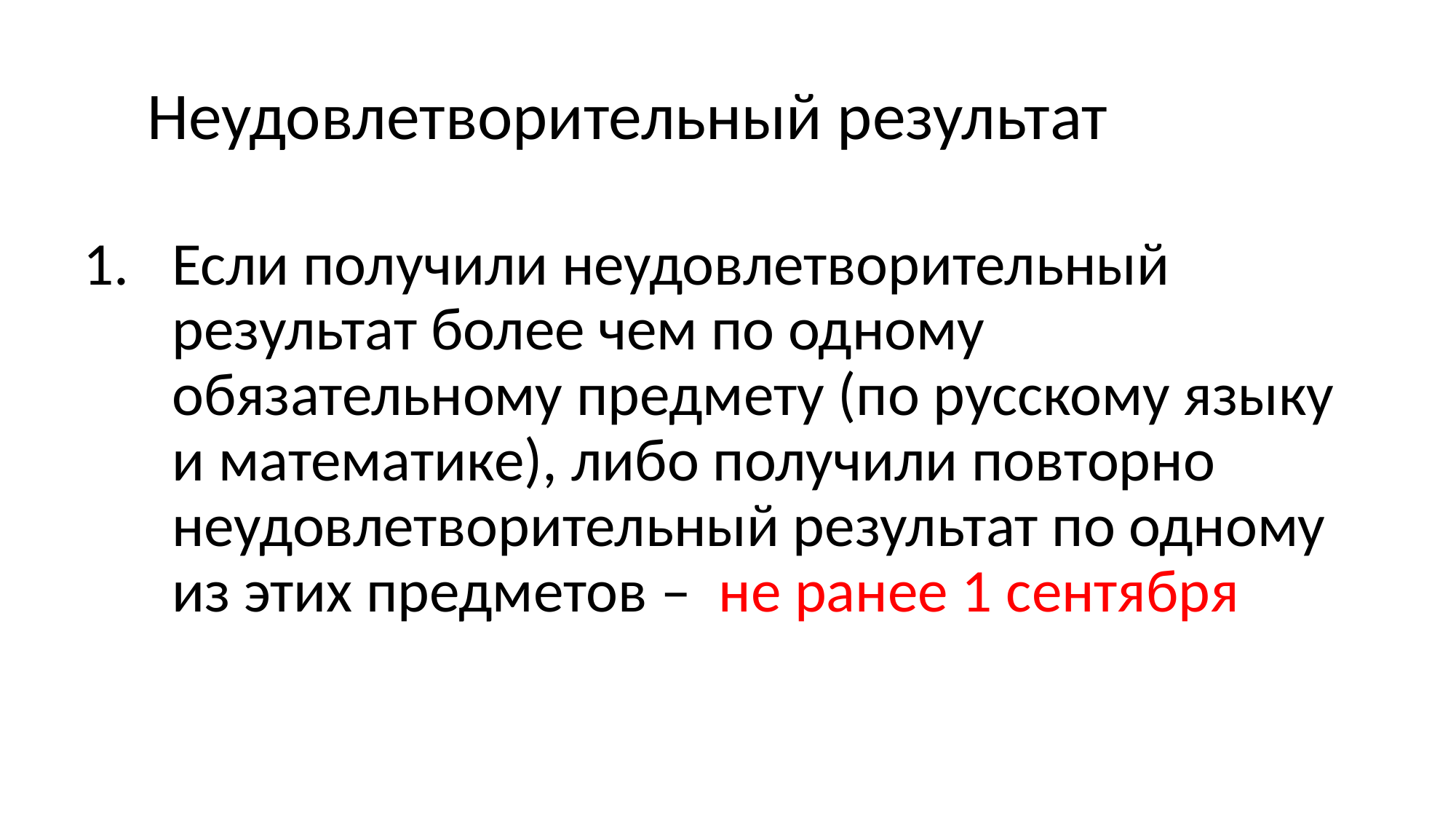

# Неудовлетворительный результат
Если получили неудовлетворительный результат более чем по одному обязательному предмету (по русскому языку и математике), либо получили повторно неудовлетворительный результат по одному из этих предметов –  не ранее 1 сентября